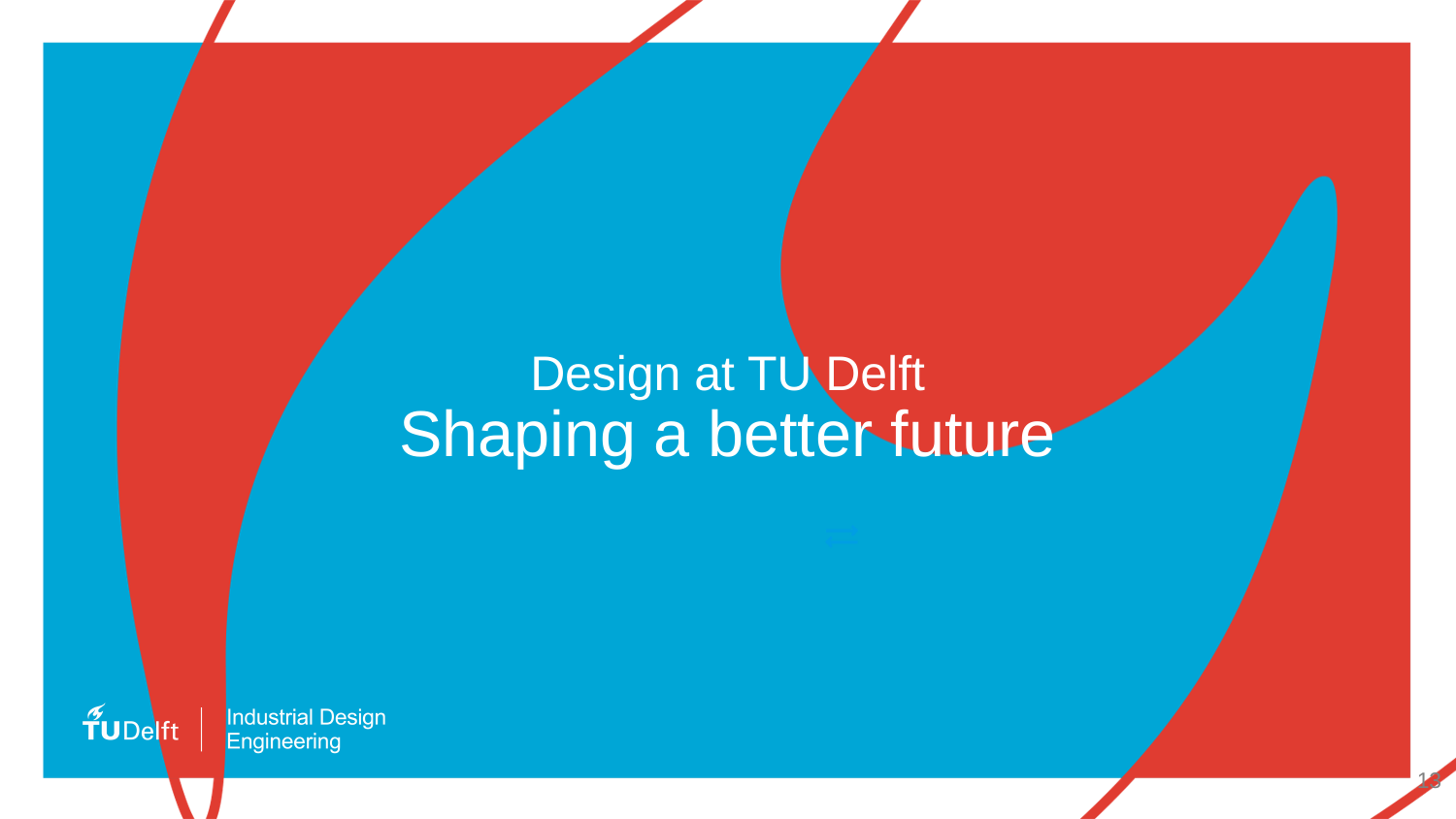

# Design at TU Delft Shaping a better future
13